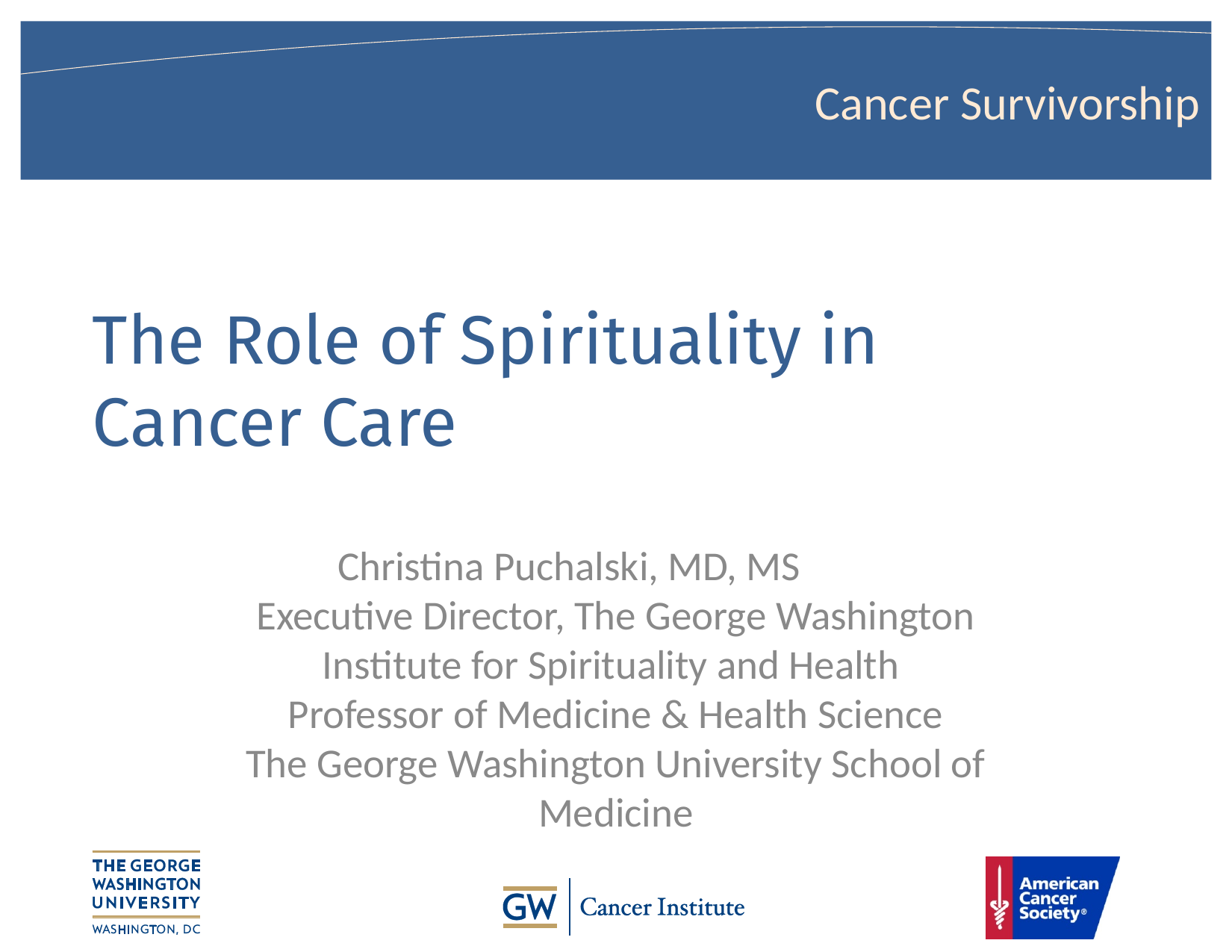

# The Role of Spirituality in Cancer Care
Christina Puchalski, MD, MS
Executive Director, The George Washington Institute for Spirituality and Health
Professor of Medicine & Health Science
The George Washington University School of Medicine